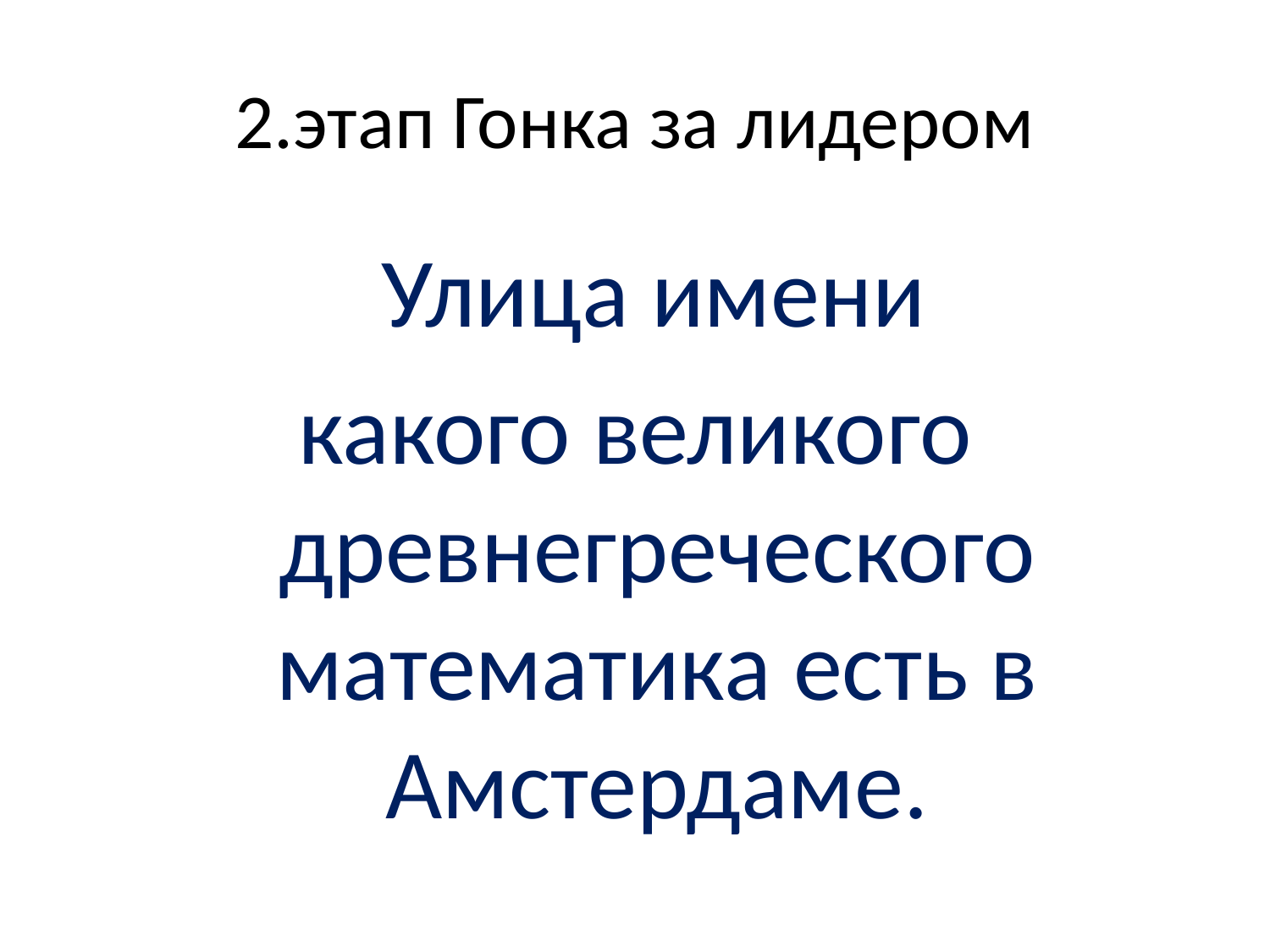

# 2.этап Гонка за лидером
     Улица имени
какого великого древнегреческого математика есть в Амстердаме.